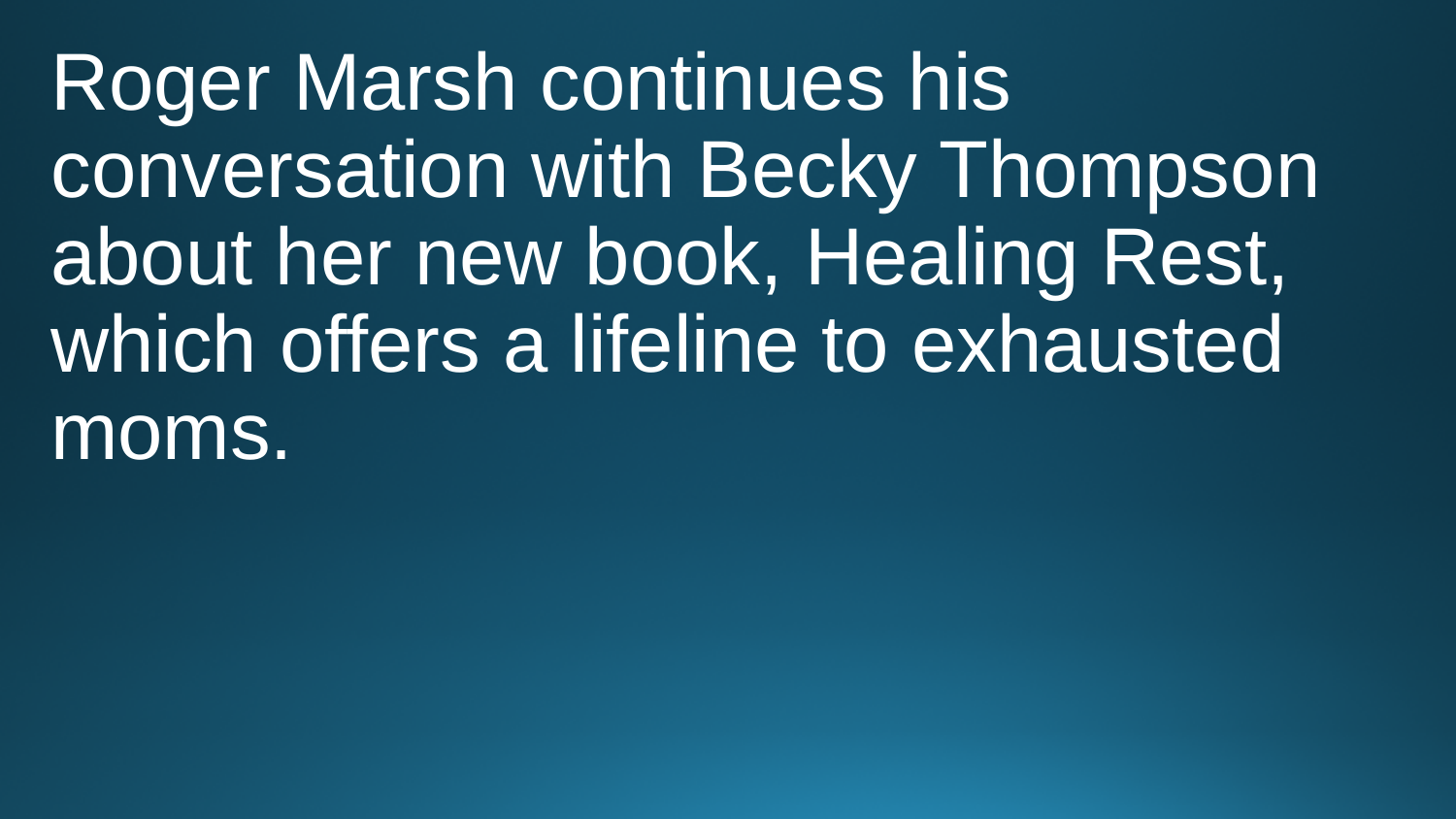

Roger Marsh continues his conversation with Becky Thompson about her new book, Healing Rest, which offers a lifeline to exhausted moms.